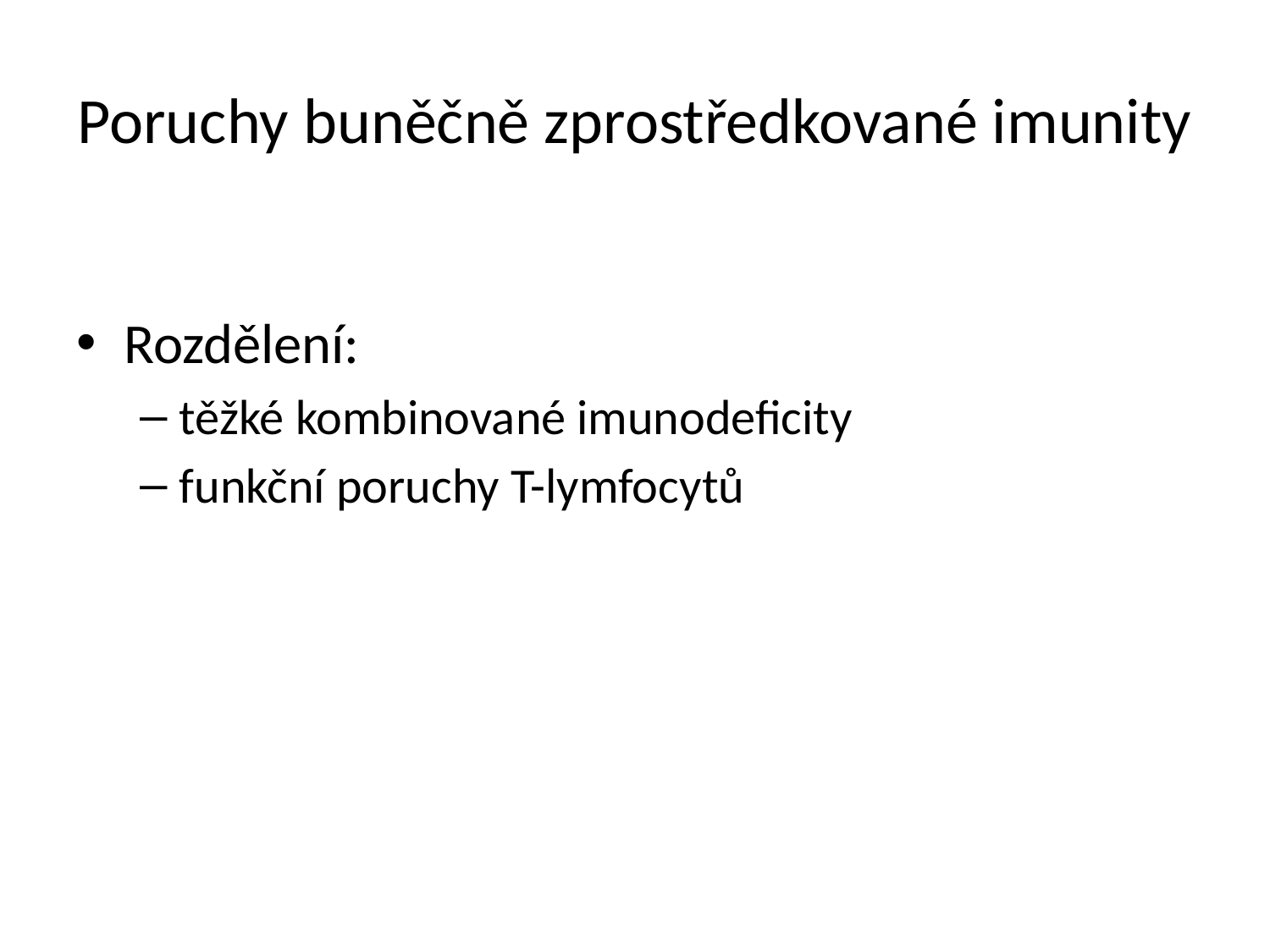

# Poruchy buněčně zprostředkované imunity

Rozdělení:
těžké kombinované imunodeficity
funkční poruchy T-lymfocytů